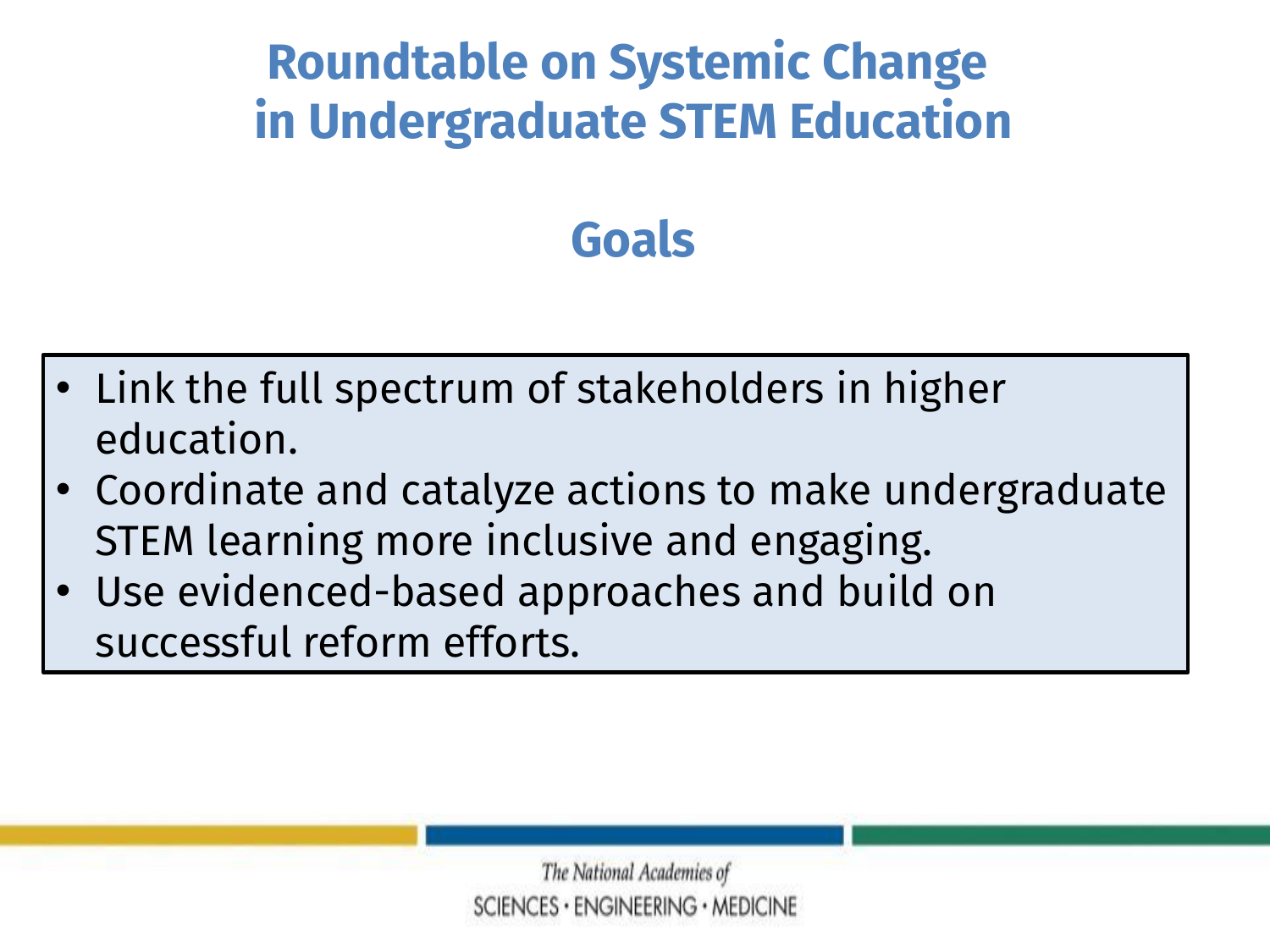

Roundtable on Systemic Change
in Undergraduate STEM Education

Goals

Link the full spectrum of stakeholders in higher education.
Coordinate and catalyze actions to make undergraduate STEM learning more inclusive and engaging.
Use evidenced-based approaches and build on successful reform efforts.